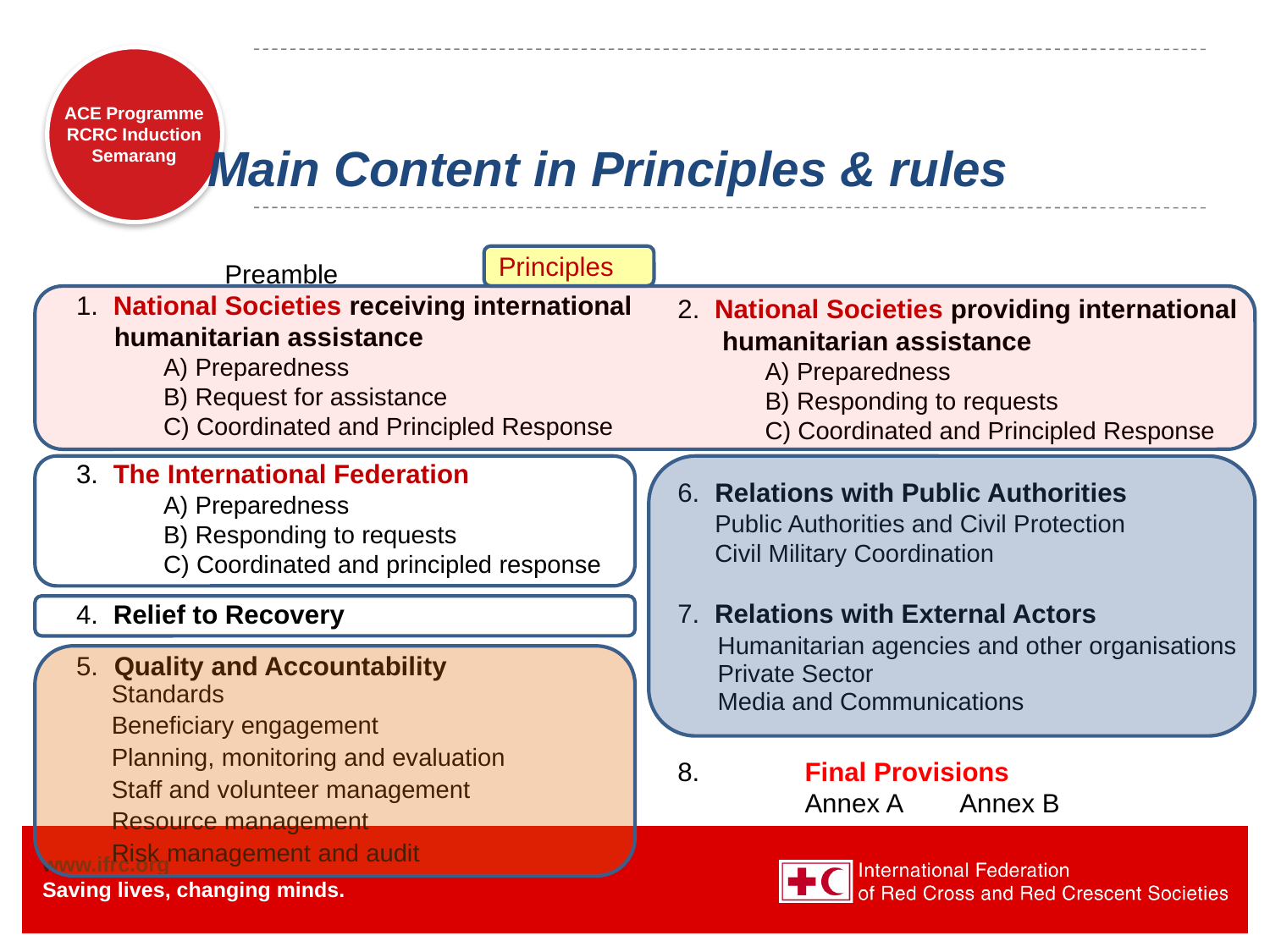

# Main Content in Principles & rules
Principles
 Preamble
1.  National Societies receiving international
	humanitarian assistance
A) Preparedness
B) Request for assistance
C) Coordinated and Principled Response

3.  The International Federation
A) Preparedness
B) Responding to requests
C) Coordinated and principled response

4.  Relief to Recovery

5. 	Quality and Accountability

2.  National Societies providing international    humanitarian assistance
A) Preparedness
B) Responding to requests
C) Coordinated and Principled Response

6. 	Relations with Public Authorities
Public Authorities and Civil Protection
Civil Military Coordination

7.  Relations with External Actors

8. 	Final Provisions
		Annex A        Annex B

| Humanitarian agencies and other organisations Private Sector Media and Communications |
| --- |

| Standards Beneficiary engagement Planning, monitoring and evaluation Staff and volunteer management Resource management Risk management and audit |
| --- |